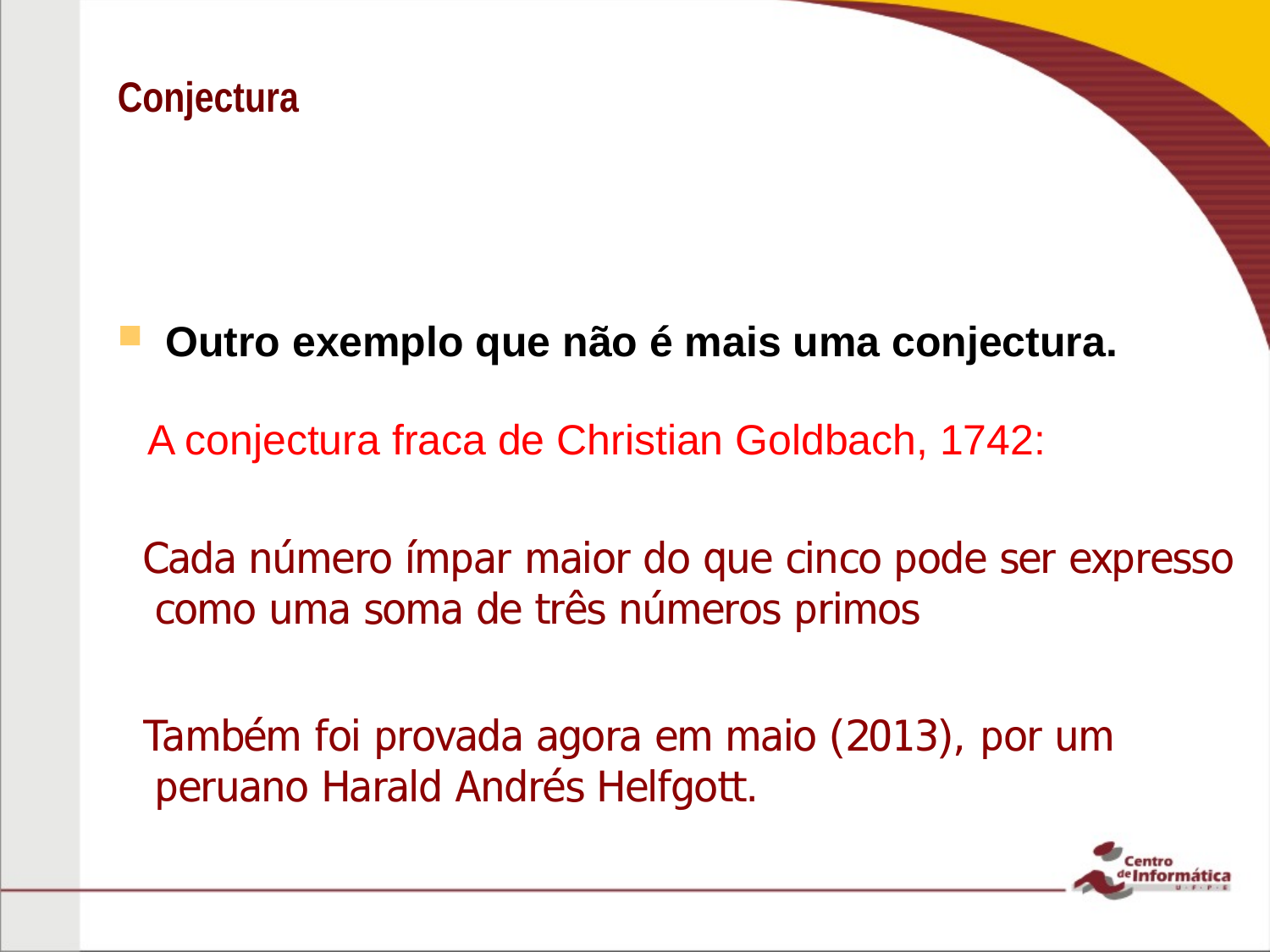

# Conjectura

Outro exemplo que não é mais uma conjectura.
    A conjectura fraca de Christian Goldbach, 1742:

   Cada número ímpar maior do que cinco pode ser expresso como uma soma de três números primos

   Também foi provada agora em maio (2013), por um peruano Harald Andrés Helfgott.